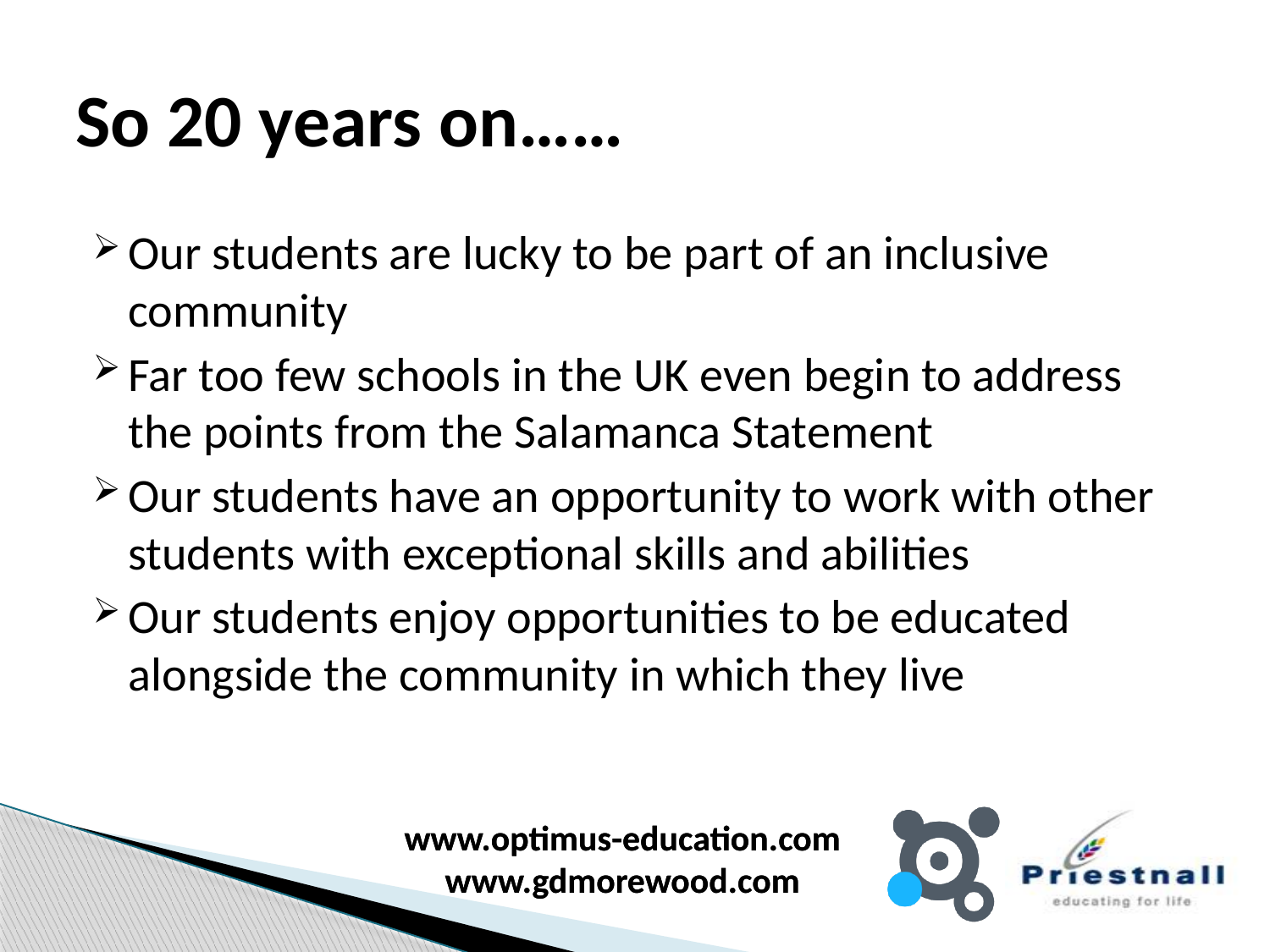

# So 20 years on……
Our students are lucky to be part of an inclusive community
Far too few schools in the UK even begin to address the points from the Salamanca Statement
Our students have an opportunity to work with other students with exceptional skills and abilities
Our students enjoy opportunities to be educated alongside the community in which they live